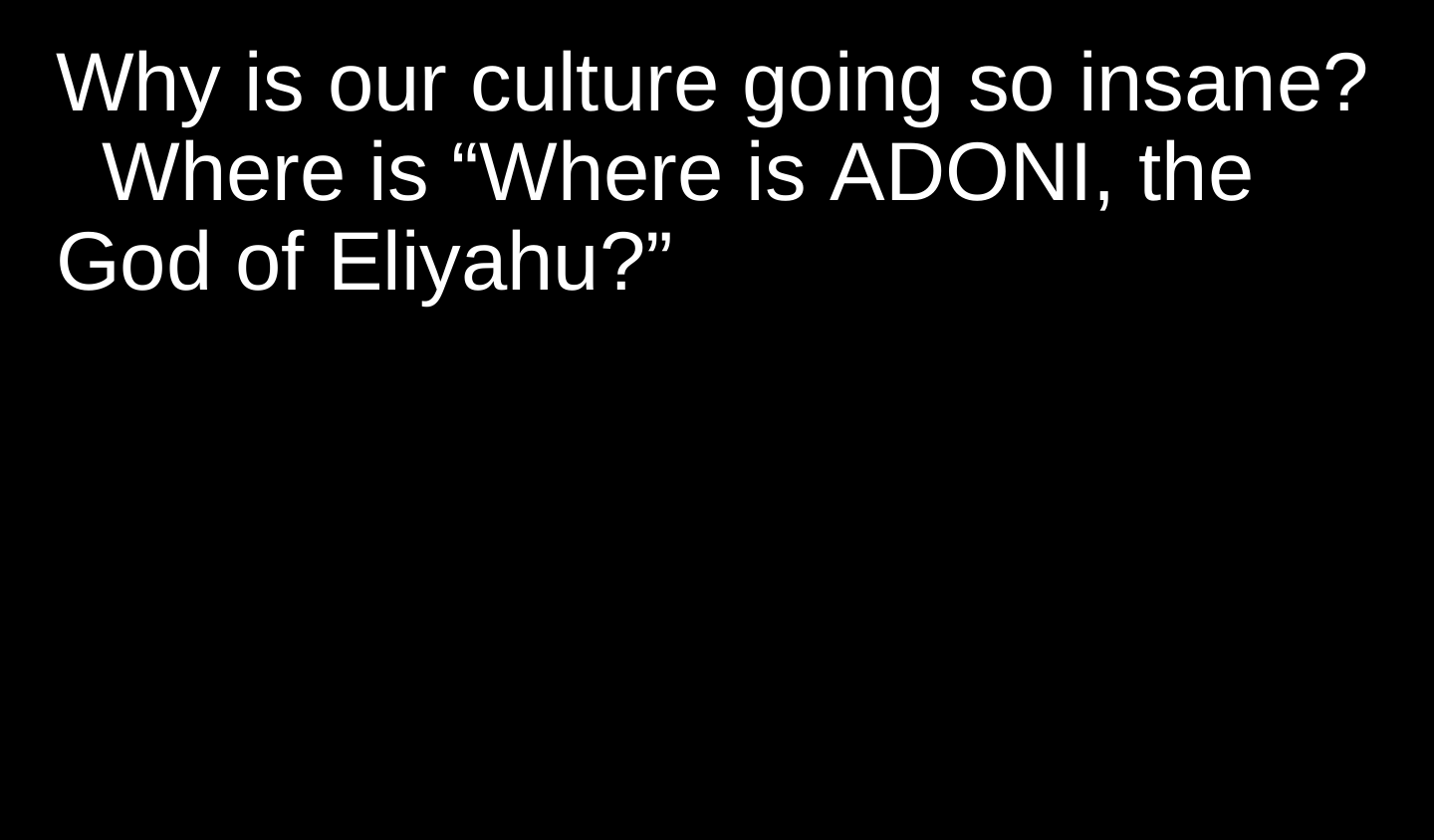

Why is our culture going so insane?   Where is “Where is Adoni, the God of Eliyahu?”